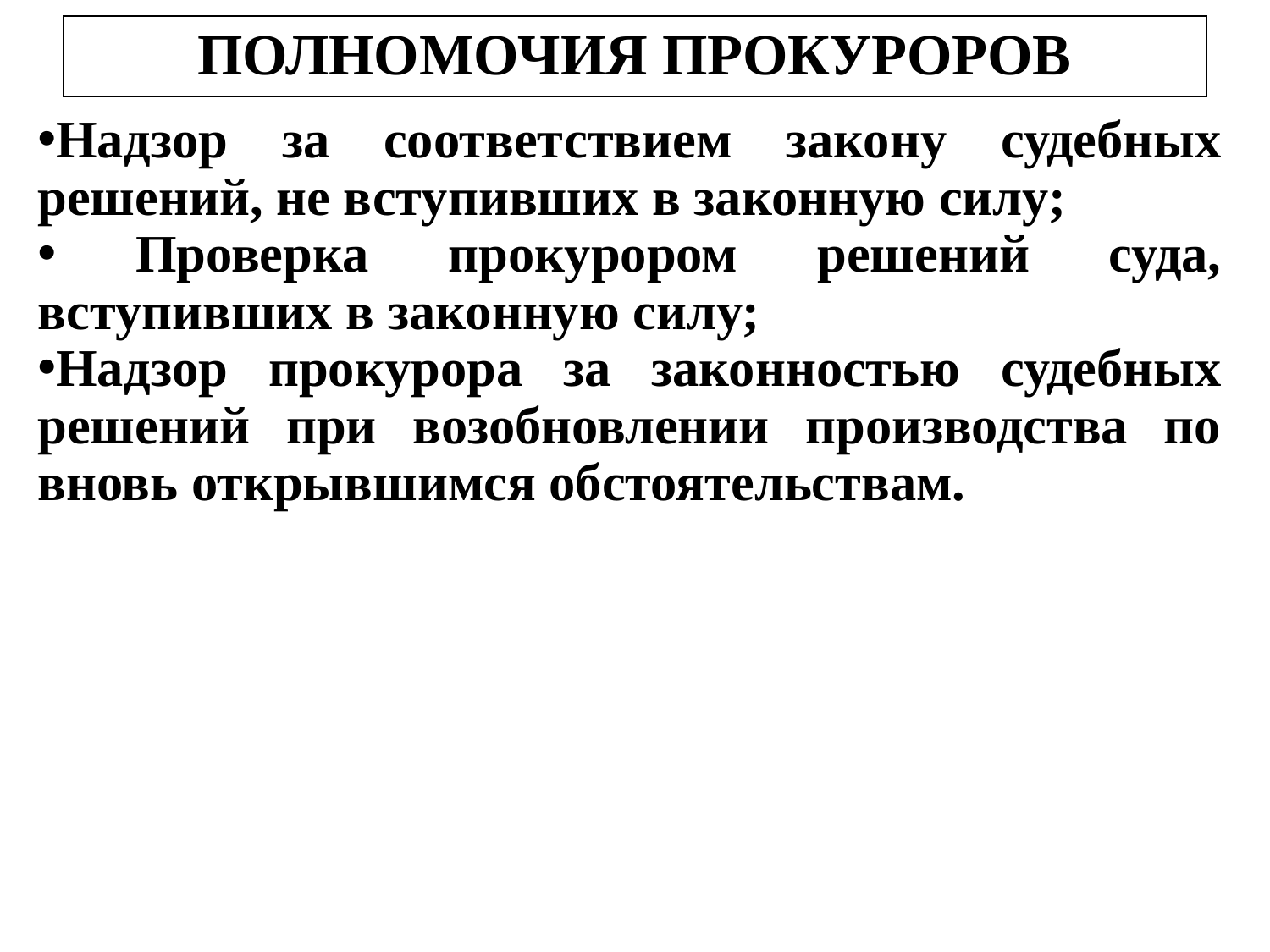

# ПОЛНОМОЧИЯ ПРОКУРОРОВ
Надзор за соответствием закону судебных решений, не вступивших в законную силу;
 Проверка прокурором решений суда, вступивших в законную силу;
Надзор прокурора за законностью судебных решений при возобновлении производства по вновь открывшимся обстоятельствам.